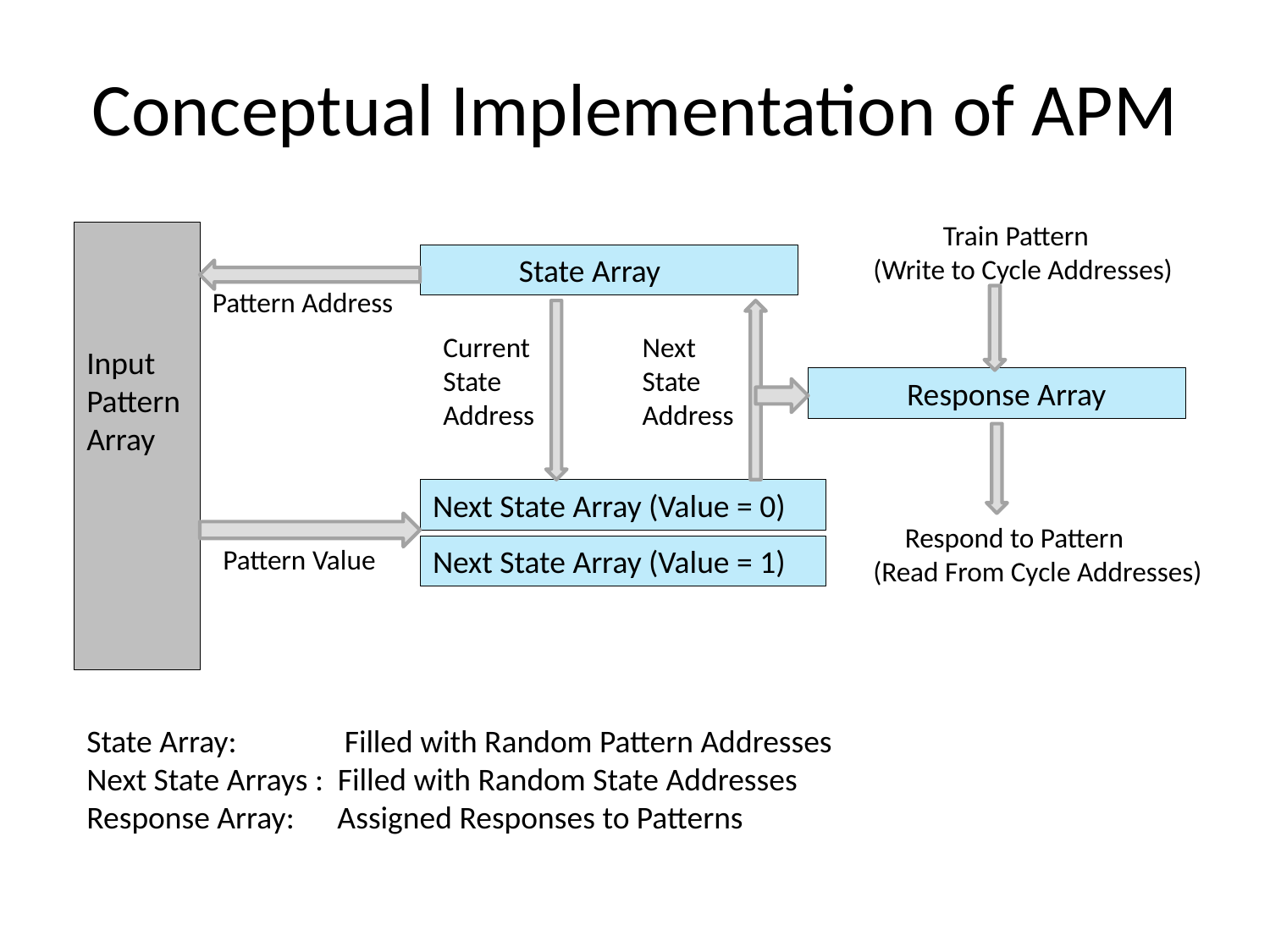

# Conceptual Implementation of APM
           Train Pattern
(Write to Cycle Addresses)

Input Pattern
Array
            State Array

Pattern Address

Current
State Address
Next State Address
            Response Array

Next State Array (Value = 0)

     Respond to Pattern
(Read From Cycle Addresses)
Pattern Value
Next State Array (Value = 1)
State Array:               Filled with Random Pattern Addresses
Next State Arrays :  Filled with Random State Addresses
Response Array:      Assigned Responses to Patterns